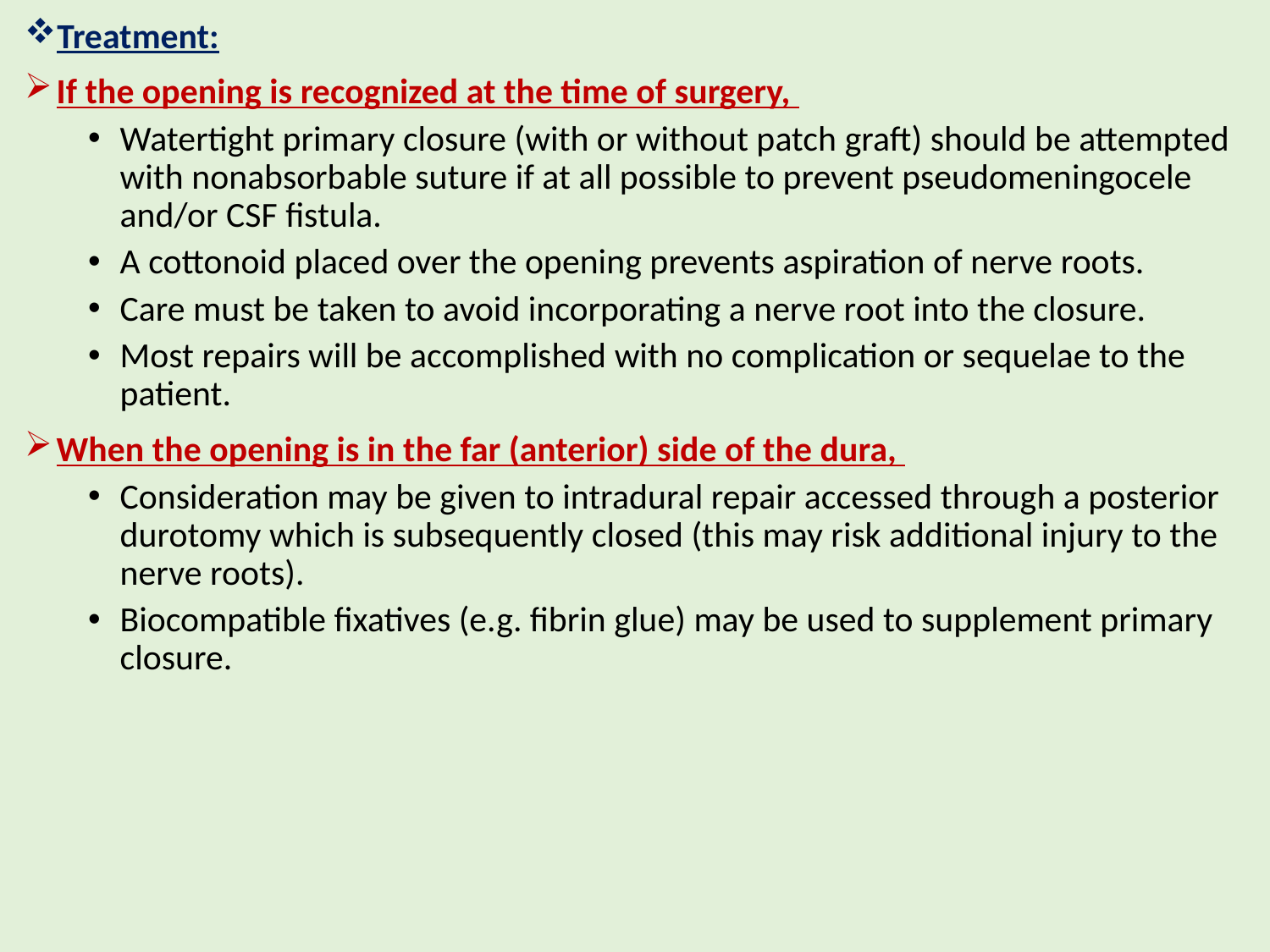

Treatment:
If the opening is recognized at the time of surgery,
Watertight primary closure (with or without patch graft) should be attempted with nonabsorbable suture if at all possible to prevent pseudomeningocele and/or CSF fistula.
A cottonoid placed over the opening prevents aspiration of nerve roots.
Care must be taken to avoid incorporating a nerve root into the closure.
Most repairs will be accomplished with no complication or sequelae to the patient.
When the opening is in the far (anterior) side of the dura,
Consideration may be given to intradural repair accessed through a posterior durotomy which is subsequently closed (this may risk additional injury to the nerve roots).
Biocompatible fixatives (e.g. fibrin glue) may be used to supplement primary closure.